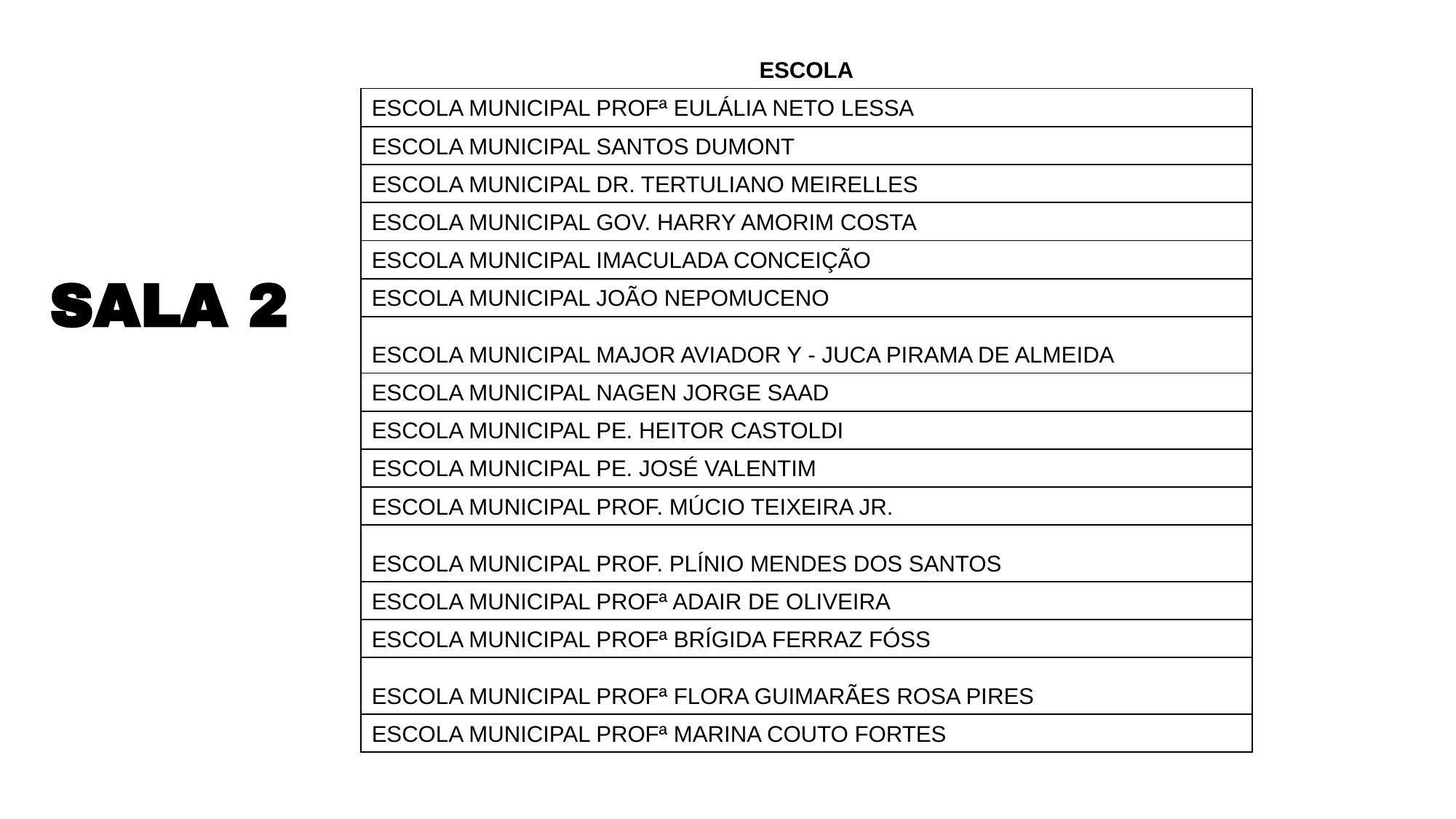

|  |
| --- |
| ESCOLA |
| ESCOLA MUNICIPAL PROFª EULÁLIA NETO LESSA |
| ESCOLA MUNICIPAL SANTOS DUMONT |
| ESCOLA MUNICIPAL DR. TERTULIANO MEIRELLES |
| ESCOLA MUNICIPAL GOV. HARRY AMORIM COSTA |
| ESCOLA MUNICIPAL IMACULADA CONCEIÇÃO |
| ESCOLA MUNICIPAL JOÃO NEPOMUCENO |
| ESCOLA MUNICIPAL MAJOR AVIADOR Y - JUCA PIRAMA DE ALMEIDA |
| ESCOLA MUNICIPAL NAGEN JORGE SAAD |
| ESCOLA MUNICIPAL PE. HEITOR CASTOLDI |
| ESCOLA MUNICIPAL PE. JOSÉ VALENTIM |
| ESCOLA MUNICIPAL PROF. MÚCIO TEIXEIRA JR. |
| ESCOLA MUNICIPAL PROF. PLÍNIO MENDES DOS SANTOS |
| ESCOLA MUNICIPAL PROFª ADAIR DE OLIVEIRA |
| ESCOLA MUNICIPAL PROFª BRÍGIDA FERRAZ FÓSS |
| ESCOLA MUNICIPAL PROFª FLORA GUIMARÃES ROSA PIRES |
| ESCOLA MUNICIPAL PROFª MARINA COUTO FORTES |
SALA 2